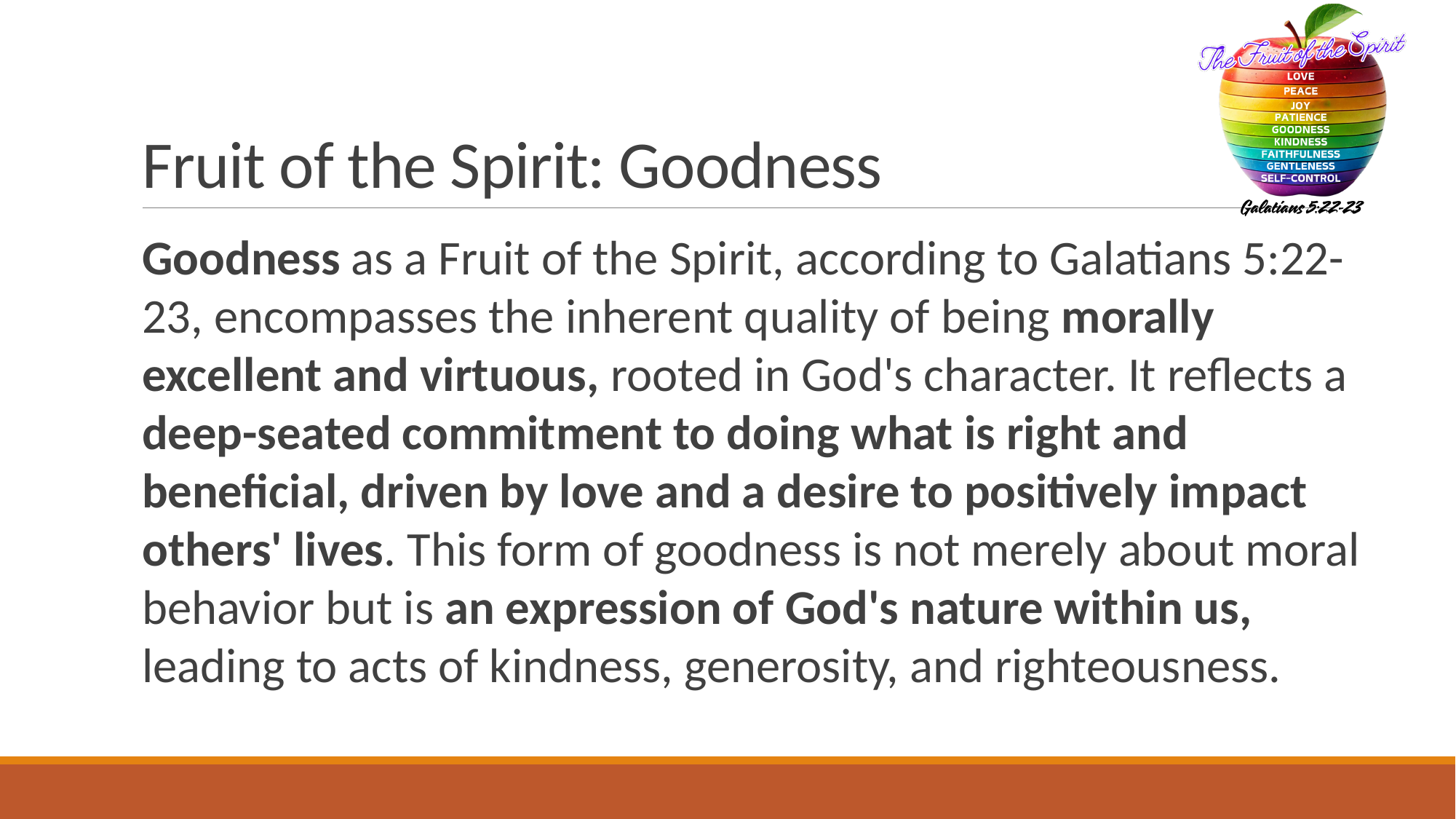

# Fruit of the Spirit: Goodness
Goodness as a Fruit of the Spirit, according to Galatians 5:22-23, encompasses the inherent quality of being morally excellent and virtuous, rooted in God's character. It reflects a deep-seated commitment to doing what is right and beneficial, driven by love and a desire to positively impact others' lives. This form of goodness is not merely about moral behavior but is an expression of God's nature within us, leading to acts of kindness, generosity, and righteousness.